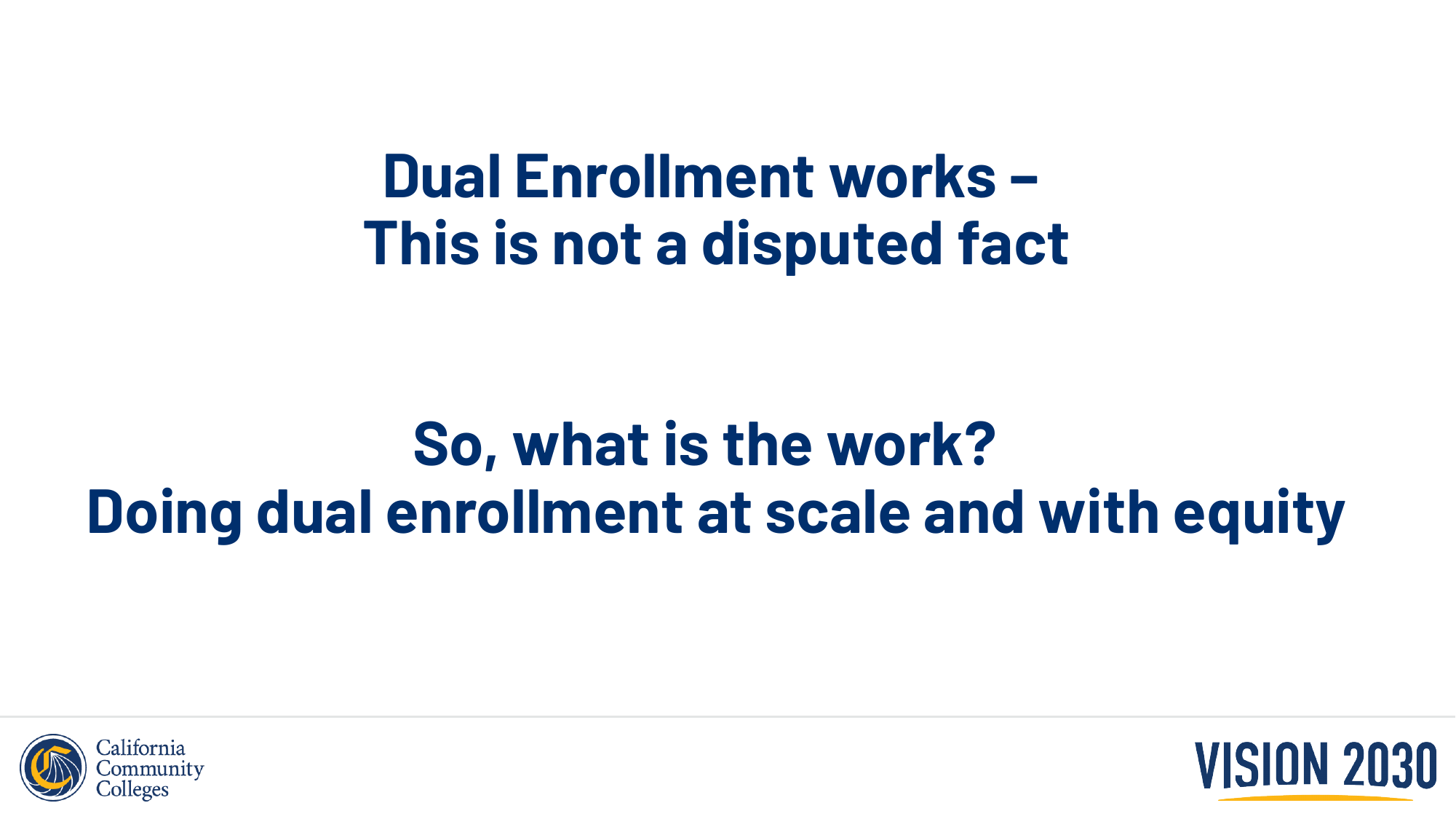

# Dual Enrollment works – This is not a disputed fact So, what is the work? Doing dual enrollment at scale and with equity